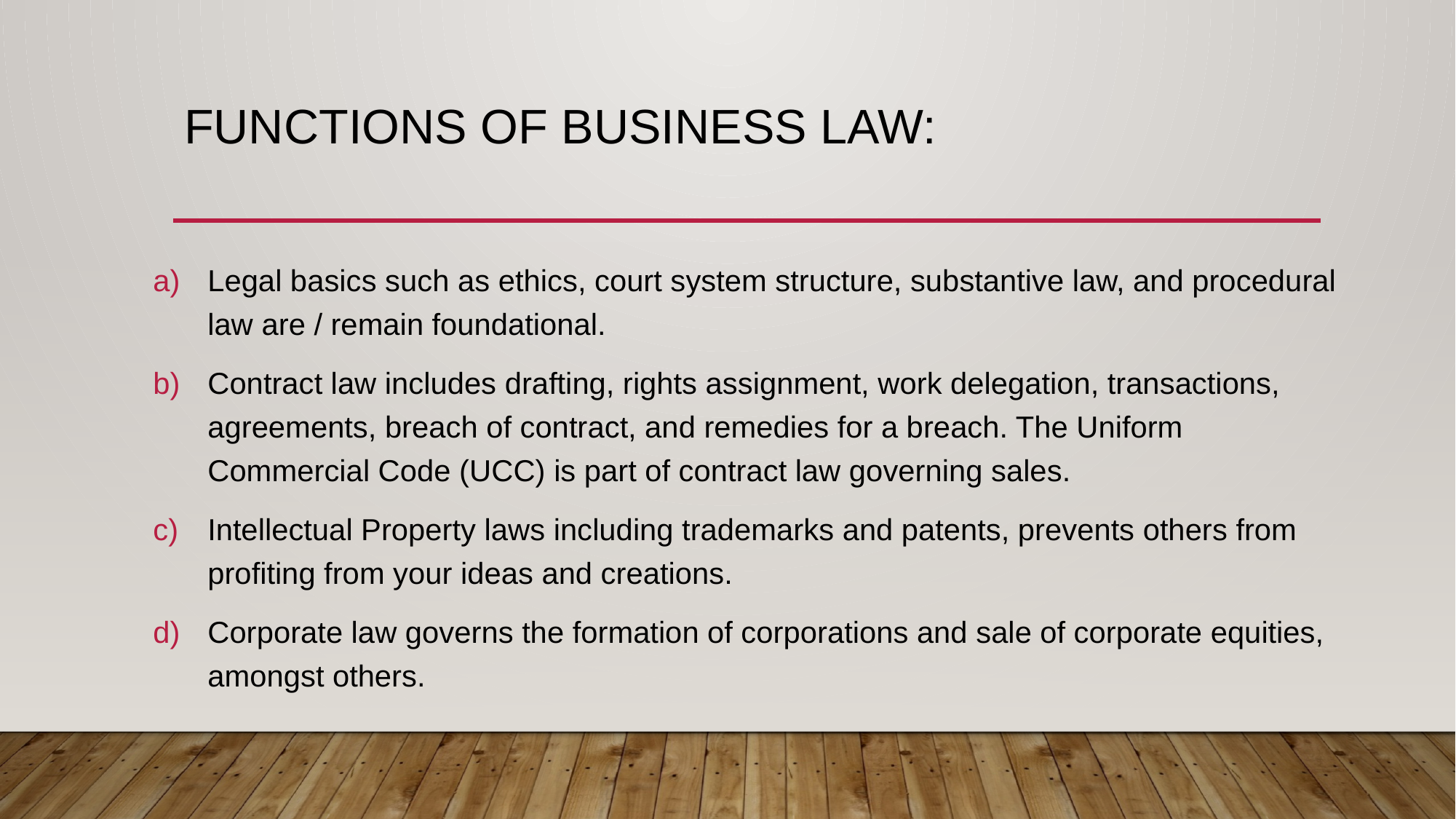

# Functions of Business Law:
Legal basics such as ethics, court system structure, substantive law, and procedural law are / remain foundational.
Contract law includes drafting, rights assignment, work delegation, transactions, agreements, breach of contract, and remedies for a breach. The Uniform Commercial Code (UCC) is part of contract law governing sales.
Intellectual Property laws including trademarks and patents, prevents others from profiting from your ideas and creations.
Corporate law governs the formation of corporations and sale of corporate equities, amongst others.